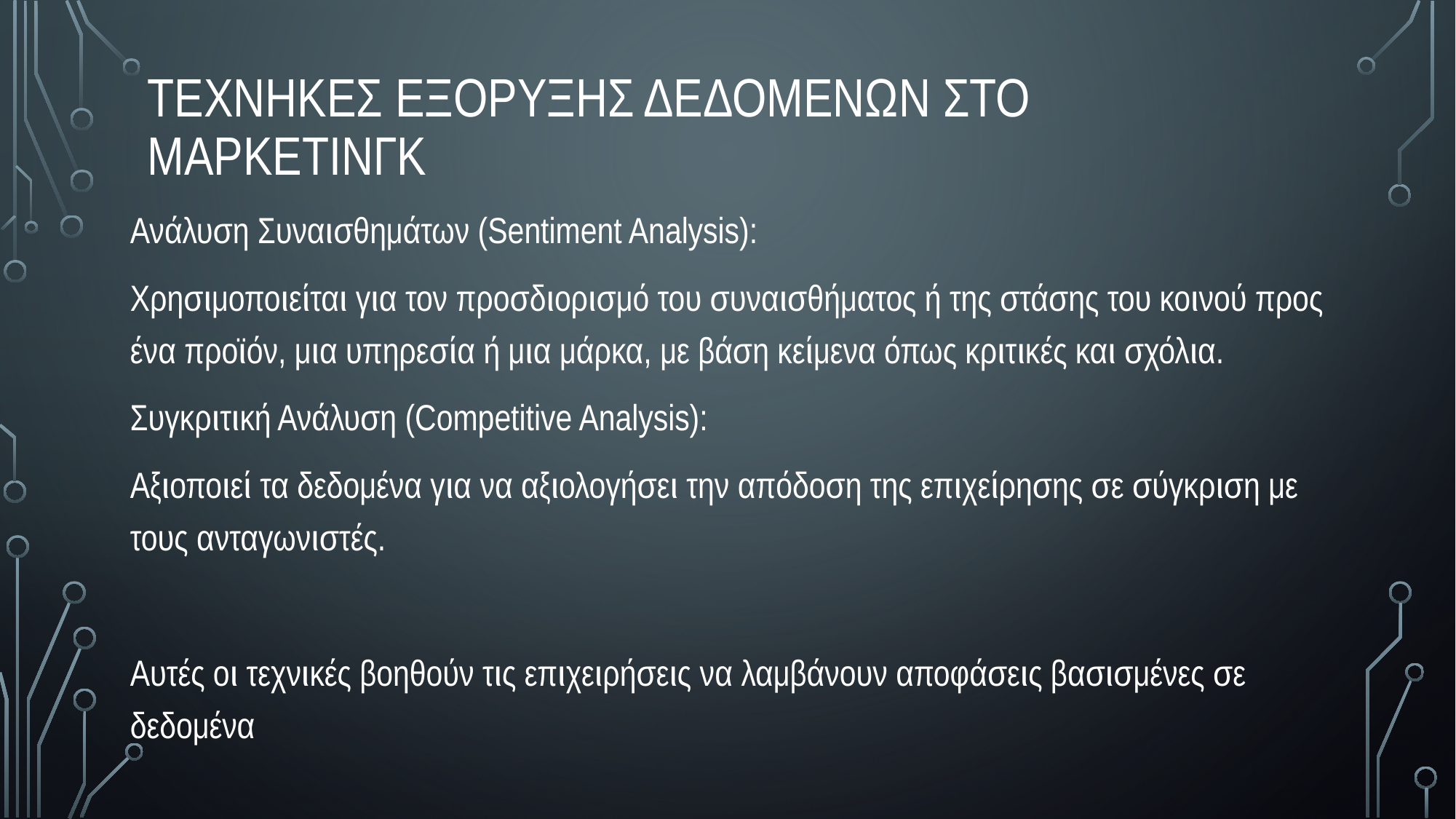

τεχνηκες εξορυξης δεδομενων στο μαρκετινγκ

Ανάλυση Συναισθημάτων (Sentiment Analysis):
Χρησιμοποιείται για τον προσδιορισμό του συναισθήματος ή της στάσης του κοινού προς ένα προϊόν, μια υπηρεσία ή μια μάρκα, με βάση κείμενα όπως κριτικές και σχόλια.
Συγκριτική Ανάλυση (Competitive Analysis):
Αξιοποιεί τα δεδομένα για να αξιολογήσει την απόδοση της επιχείρησης σε σύγκριση με τους ανταγωνιστές.

Αυτές οι τεχνικές βοηθούν τις επιχειρήσεις να λαμβάνουν αποφάσεις βασισμένες σε δεδομένα